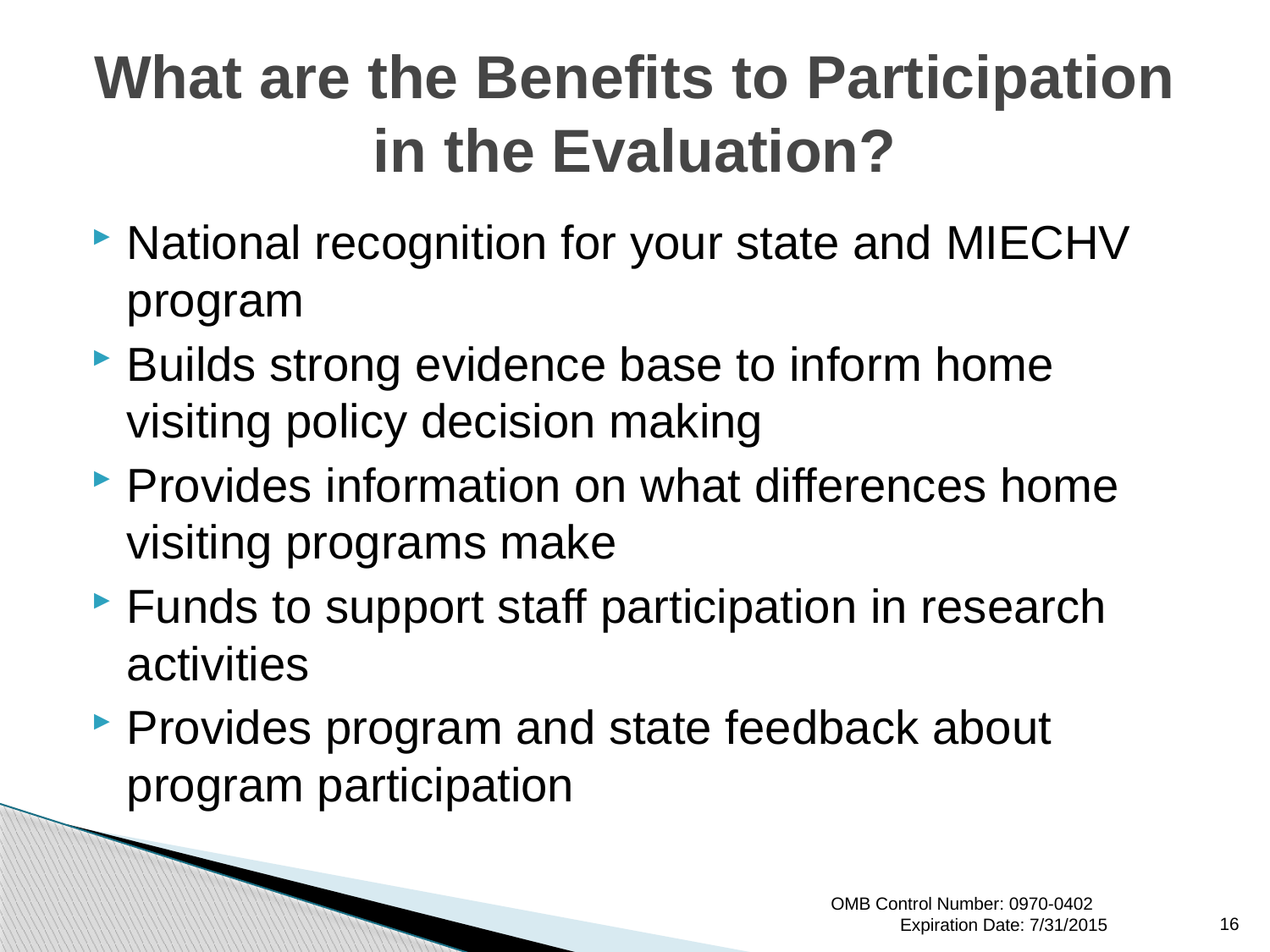

# What are the Benefits to Participation in the Evaluation?
National recognition for your state and MIECHV program
Builds strong evidence base to inform home visiting policy decision making
Provides information on what differences home visiting programs make
Funds to support staff participation in research activities
Provides program and state feedback about program participation
16
OMB Control Number: 0970-0402    Expiration Date: 7/31/2015